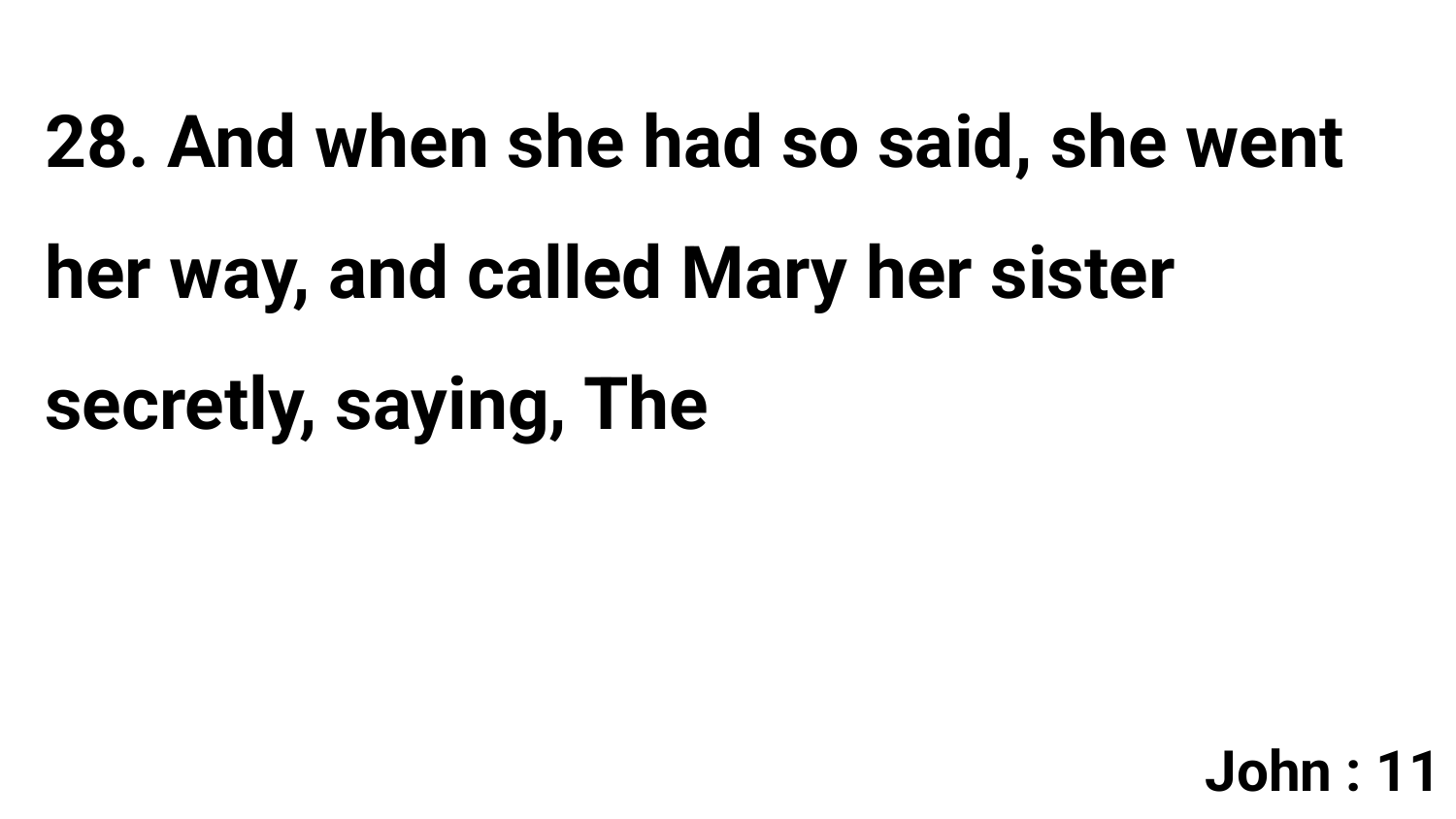

28. And when she had so said, she went her way, and called Mary her sister secretly, saying, The
John : 11